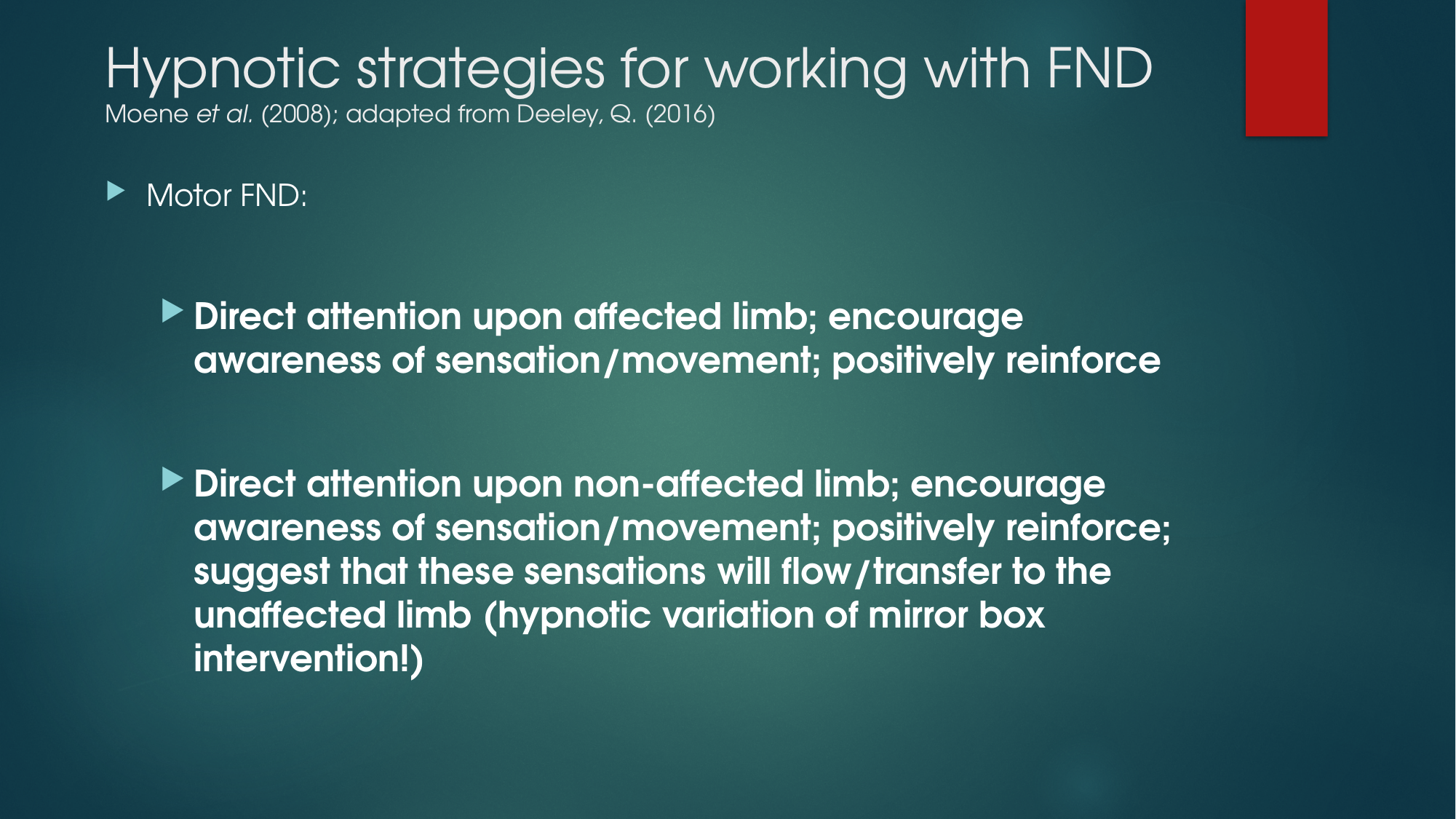

# Hypnotic strategies for working with FND Moene et al. (2008); adapted from Deeley, Q. (2016)
Motor FND:

Direct attention upon affected limb; encourage awareness of sensation/movement; positively reinforce

Direct attention upon non-affected limb; encourage awareness of sensation/movement; positively reinforce; suggest that these sensations will flow/transfer to the unaffected limb (hypnotic variation of mirror box intervention!)